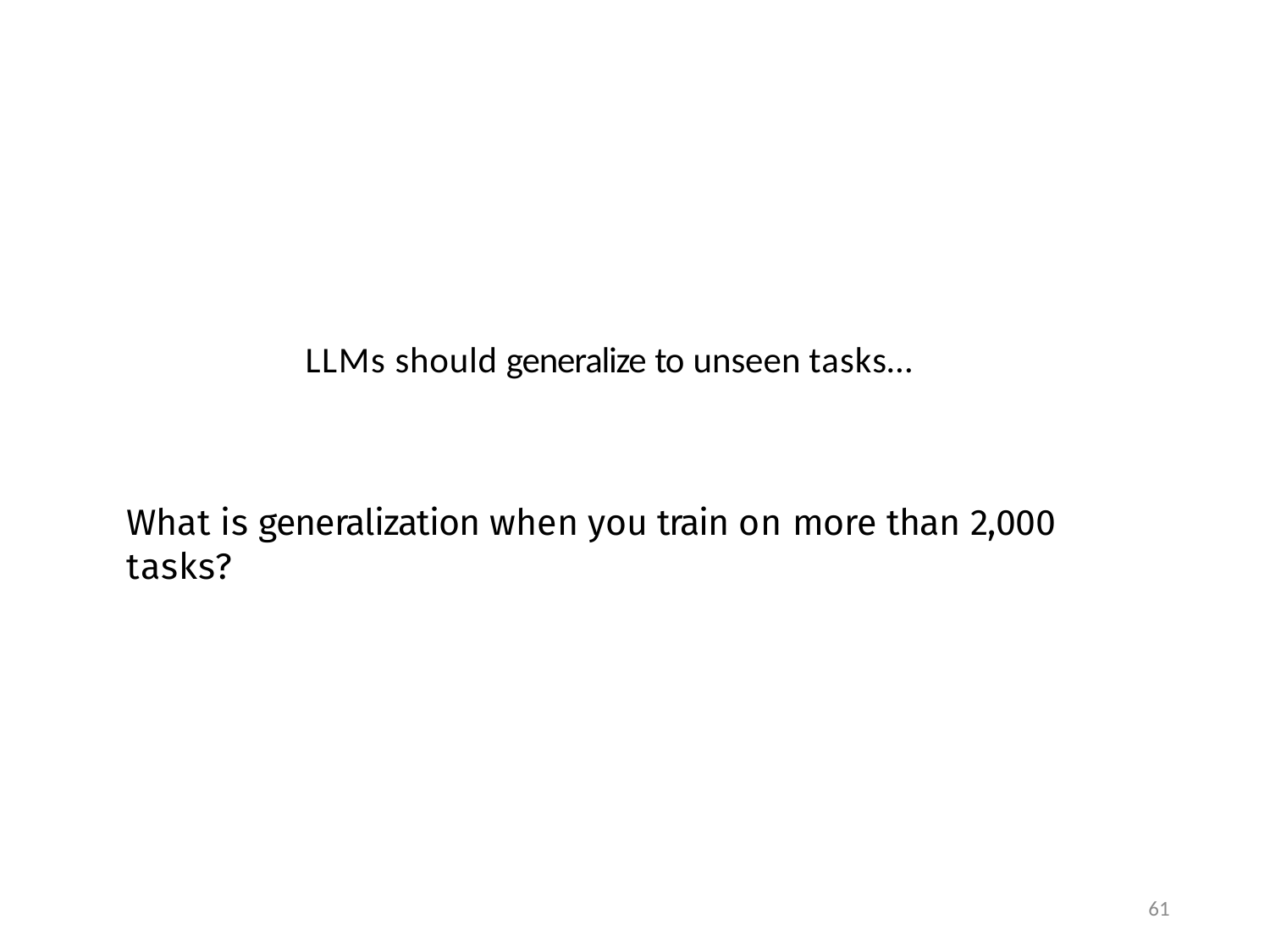

# LLMs should generalize to unseen tasks…
What is generalization when you train on more than 2,000 tasks?
61